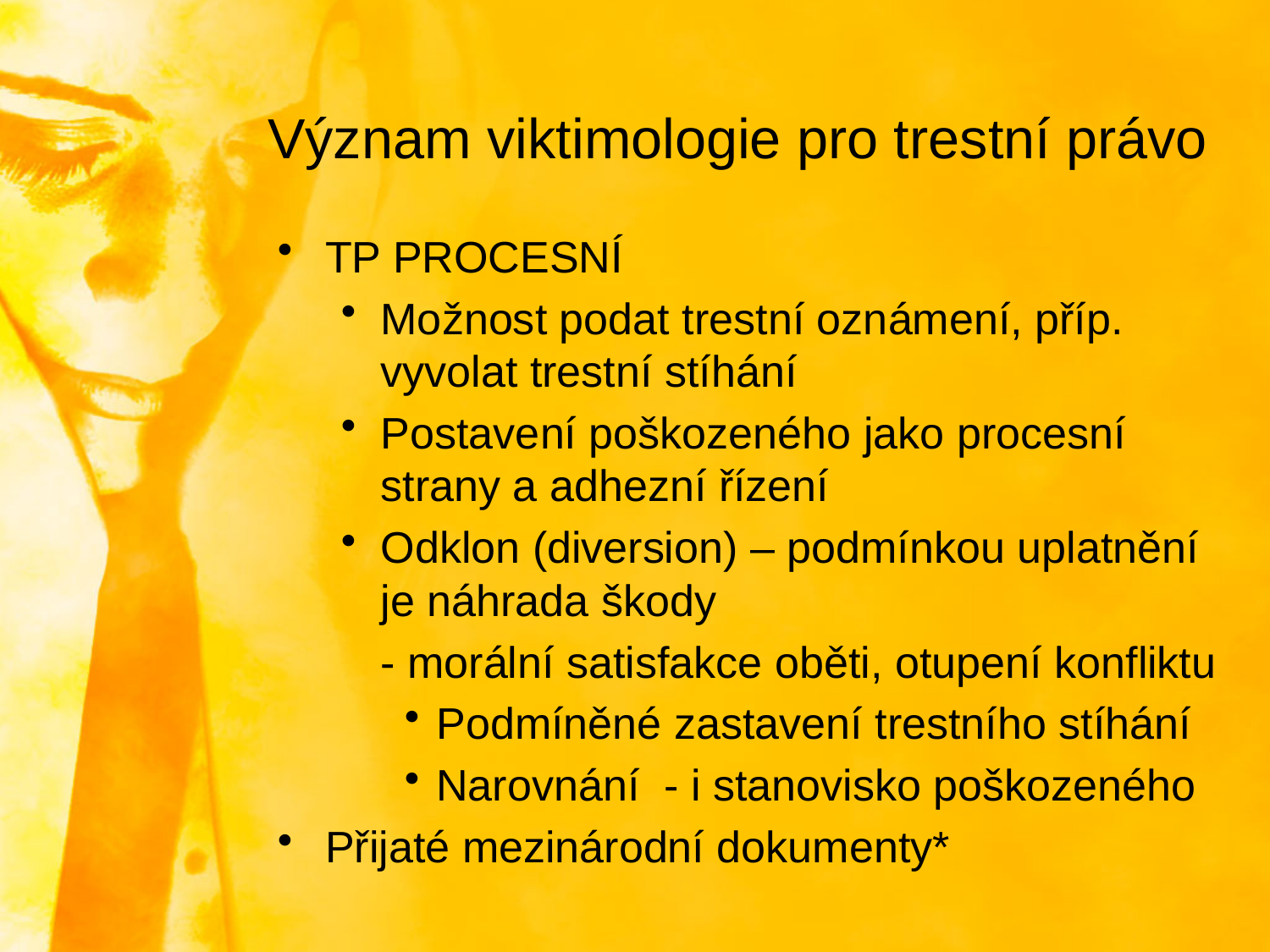

# Význam viktimologie pro trestní právo
TP PROCESNÍ
Možnost podat trestní oznámení, příp. vyvolat trestní stíhání
Postavení poškozeného jako procesní strany a adhezní řízení
Odklon (diversion) – podmínkou uplatnění je náhrada škody
	- morální satisfakce oběti, otupení konfliktu
Podmíněné zastavení trestního stíhání
Narovnání  - i stanovisko poškozeného
Přijaté mezinárodní dokumenty*